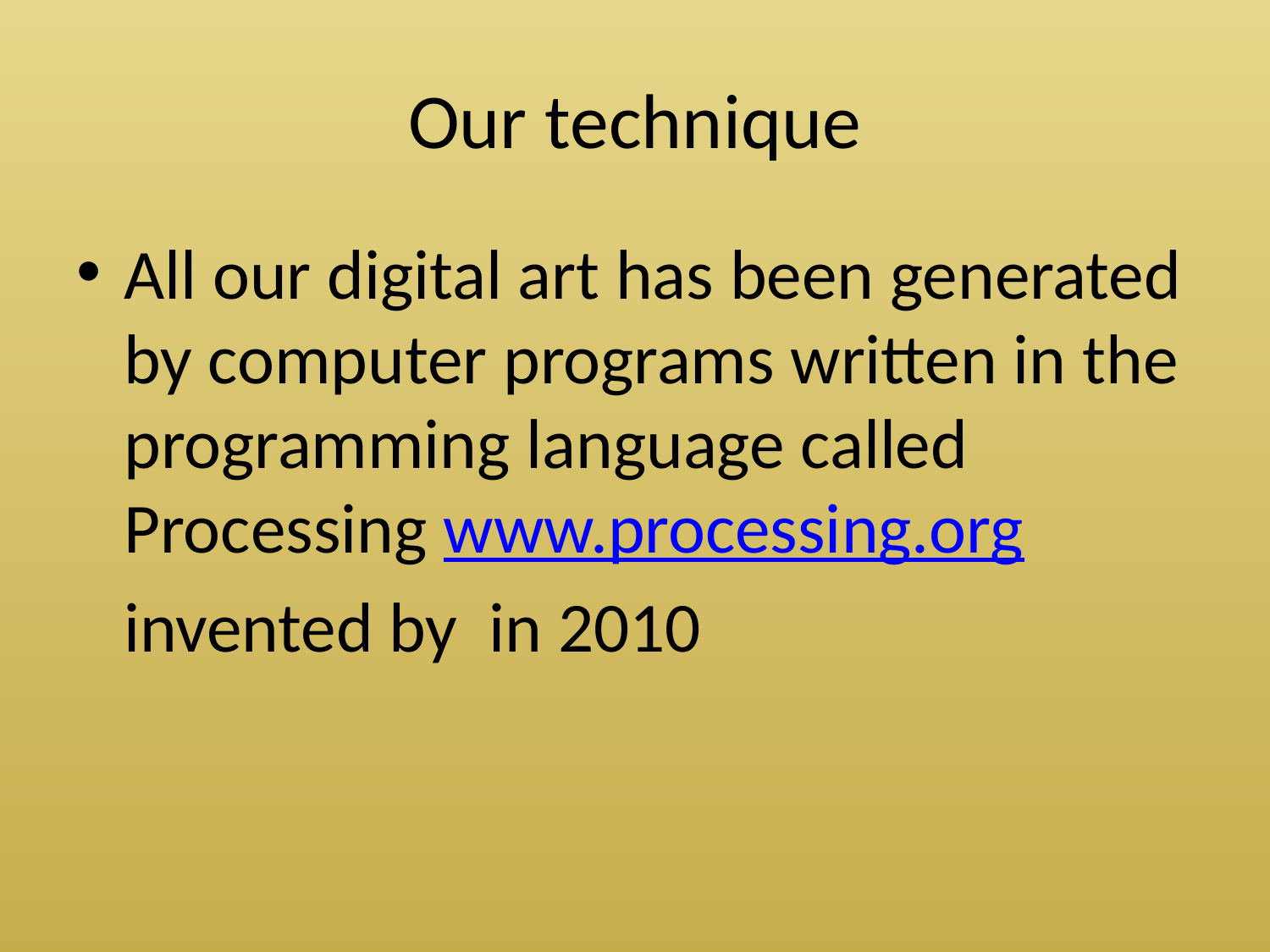

# Our technique
All our digital art has been generated by computer programs written in the programming language called Processing www.processing.org
   invented by  in 2010